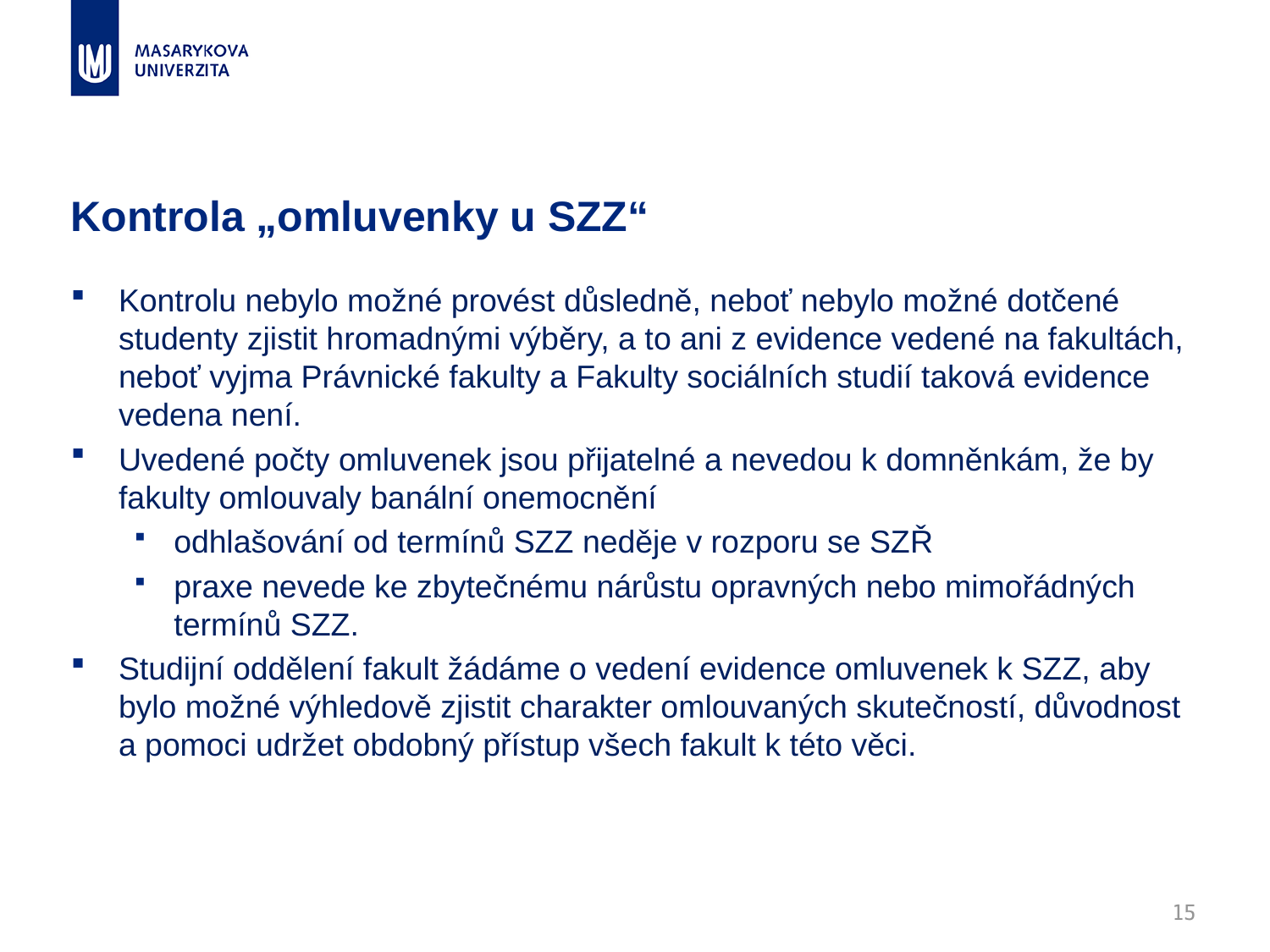

# Kontrola „omluvenky u SZZ“
Kontrolu nebylo možné provést důsledně, neboť nebylo možné dotčené studenty zjistit hromadnými výběry, a to ani z evidence vedené na fakultách, neboť vyjma Právnické fakulty a Fakulty sociálních studií taková evidence vedena není.
Uvedené počty omluvenek jsou přijatelné a nevedou k domněnkám, že by fakulty omlouvaly banální onemocnění
odhlašování od termínů SZZ neděje v rozporu se SZŘ
praxe nevede ke zbytečnému nárůstu opravných nebo mimořádných termínů SZZ.
Studijní oddělení fakult žádáme o vedení evidence omluvenek k SZZ, aby bylo možné výhledově zjistit charakter omlouvaných skutečností, důvodnost a pomoci udržet obdobný přístup všech fakult k této věci.

15